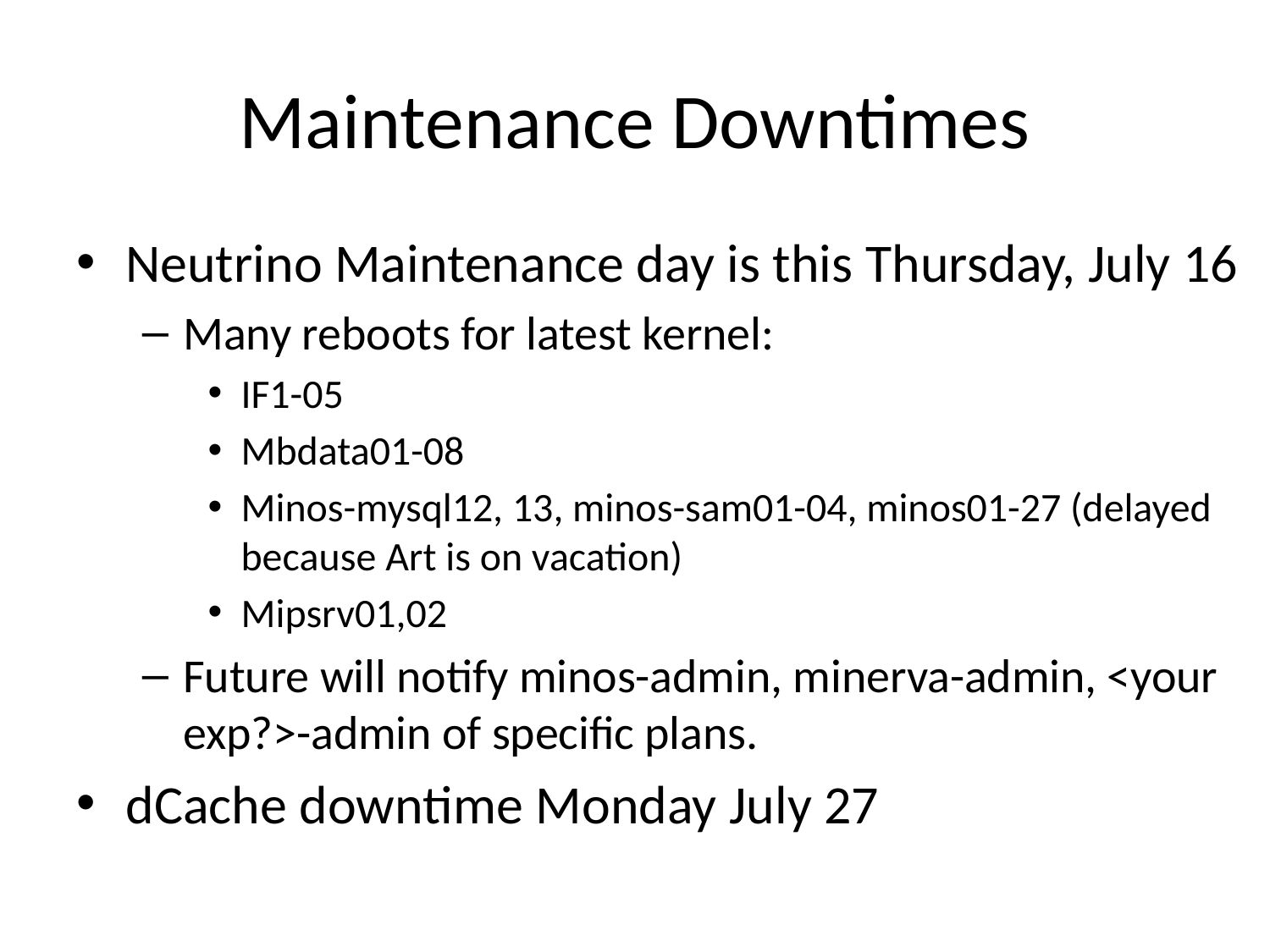

# Maintenance Downtimes
Neutrino Maintenance day is this Thursday, July 16
Many reboots for latest kernel:
IF1-05
Mbdata01-08
Minos-mysql12, 13, minos-sam01-04, minos01-27 (delayed because Art is on vacation)
Mipsrv01,02
Future will notify minos-admin, minerva-admin, <your exp?>-admin of specific plans.
dCache downtime Monday July 27